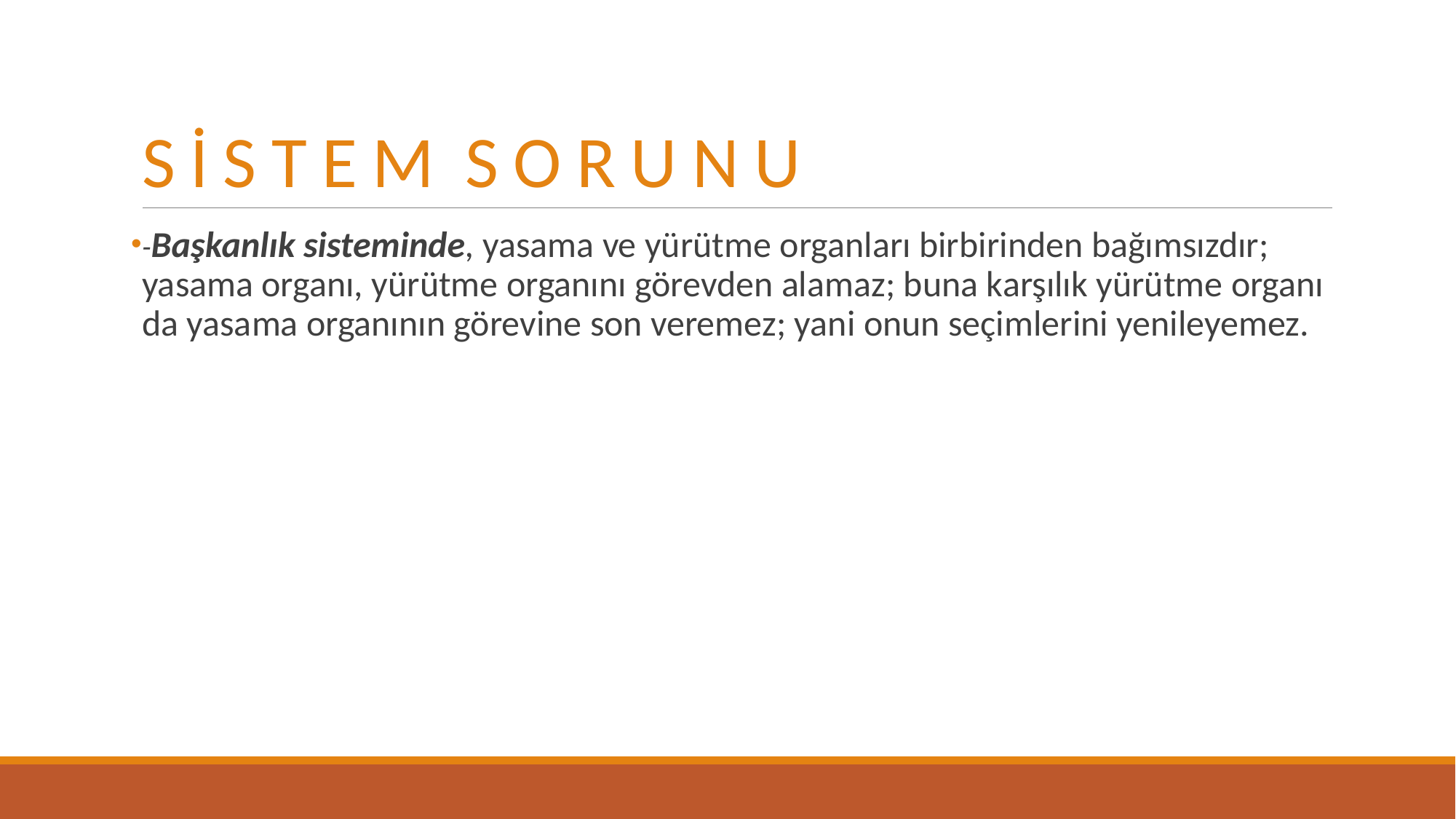

# S İ S T E M  S O R U N U
-Başkanlık sisteminde, yasama ve yürütme organları birbirinden bağımsızdır; yasama organı, yürütme organını görevden alamaz; buna karşılık yürütme organı da yasama organının görevine son veremez; yani onun seçimlerini yenileyemez.